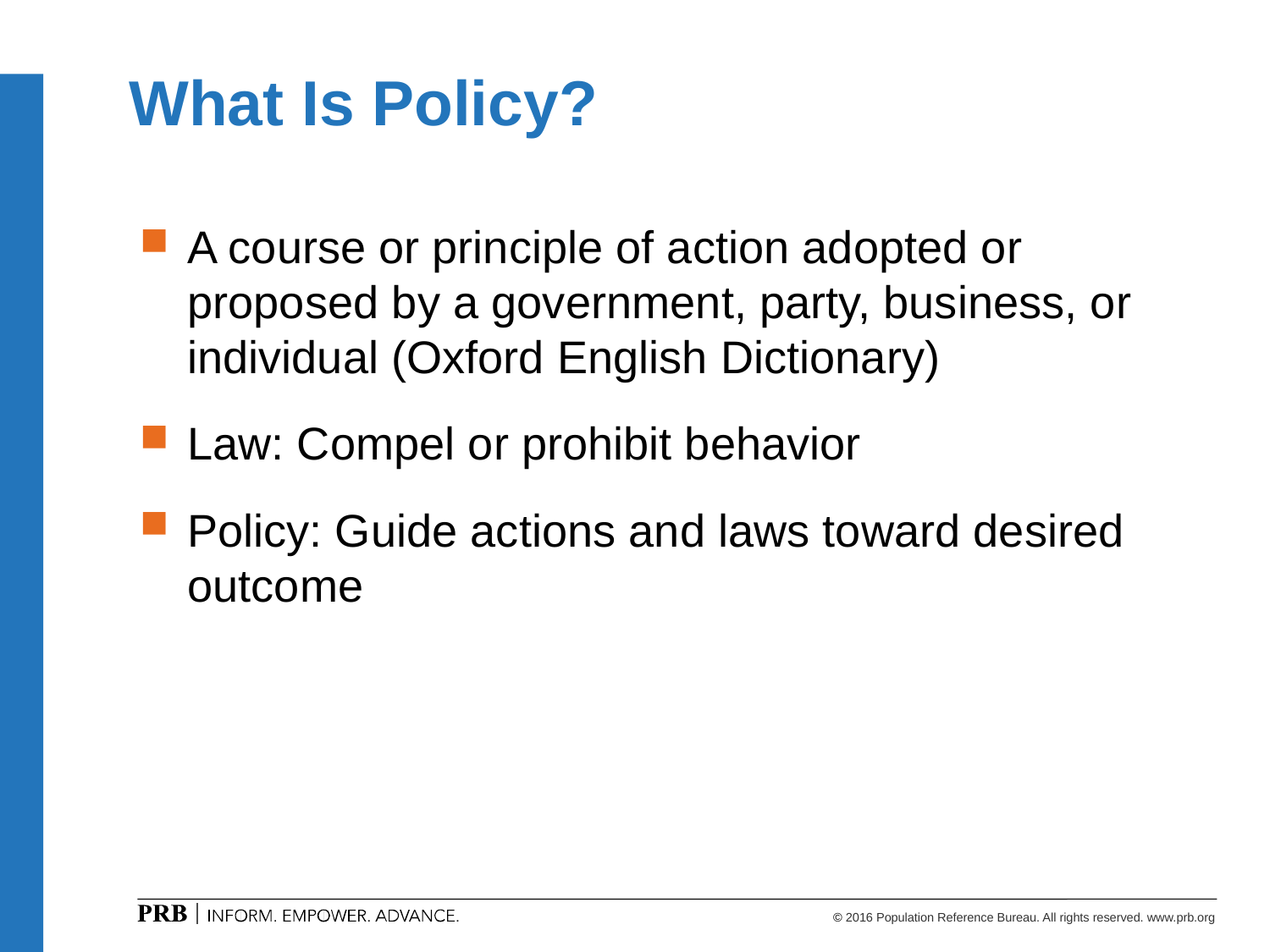

What Is Policy?
A course or principle of action adopted or proposed by a government, party, business, or individual (Oxford English Dictionary)
Law: Compel or prohibit behavior
Policy: Guide actions and laws toward desired outcome